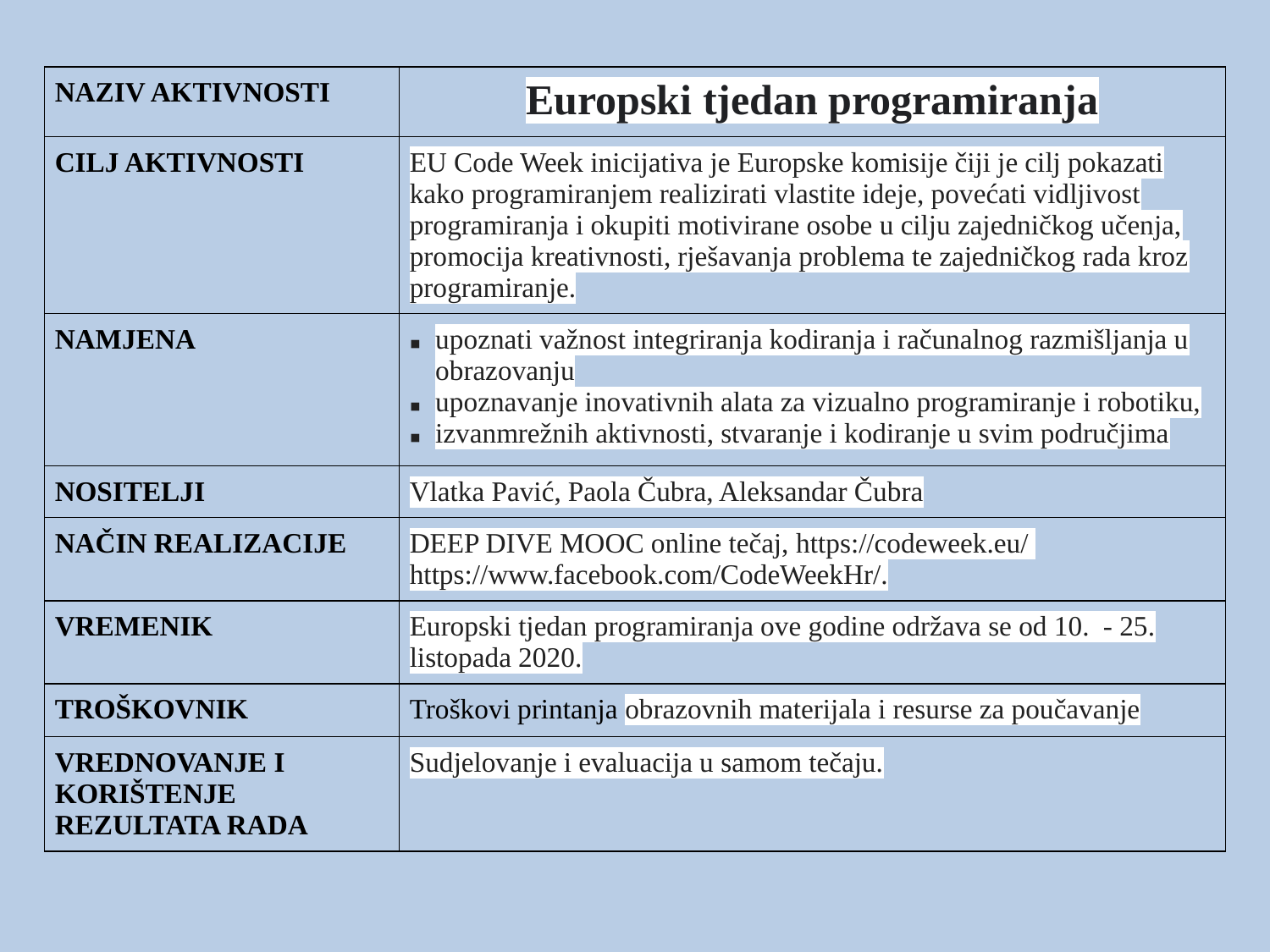

| NAZIV AKTIVNOSTI | Europski tjedan programiranja |
| --- | --- |
| CILJ AKTIVNOSTI | EU Code Week inicijativa je Europske komisije čiji je cilj pokazati kako programiranjem realizirati vlastite ideje, povećati vidljivost programiranja i okupiti motivirane osobe u cilju zajedničkog učenja, promocija kreativnosti, rješavanja problema te zajedničkog rada kroz programiranje. |
| NAMJENA | upoznati važnost integriranja kodiranja i računalnog razmišljanja u obrazovanju upoznavanje inovativnih alata za vizualno programiranje i robotiku, izvanmrežnih aktivnosti, stvaranje i kodiranje u svim područjima |
| NOSITELJI | Vlatka Pavić, Paola Čubra, Aleksandar Čubra |
| NAČIN REALIZACIJE | DEEP DIVE MOOC online tečaj, https://codeweek.eu/  https://www.facebook.com/CodeWeekHr/. |
| VREMENIK | Europski tjedan programiranja ove godine održava se od 10.  - 25. listopada 2020. |
| TROŠKOVNIK | Troškovi printanja obrazovnih materijala i resurse za poučavanje |
| VREDNOVANJE I KORIŠTENJE REZULTATA RADA | Sudjelovanje i evaluacija u samom tečaju. |